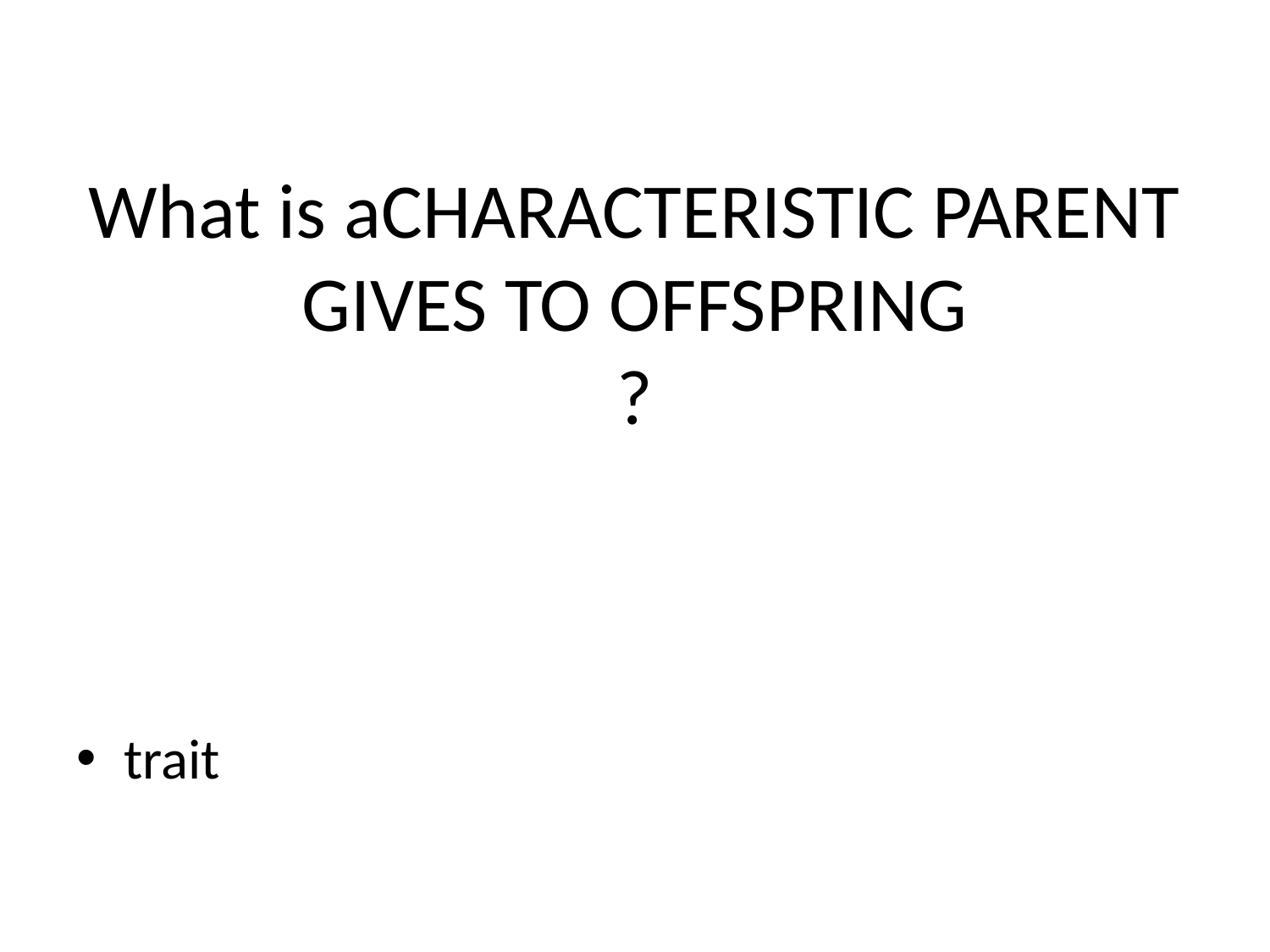

# What is aCHARACTERISTIC PARENT GIVES TO OFFSPRING ?
trait